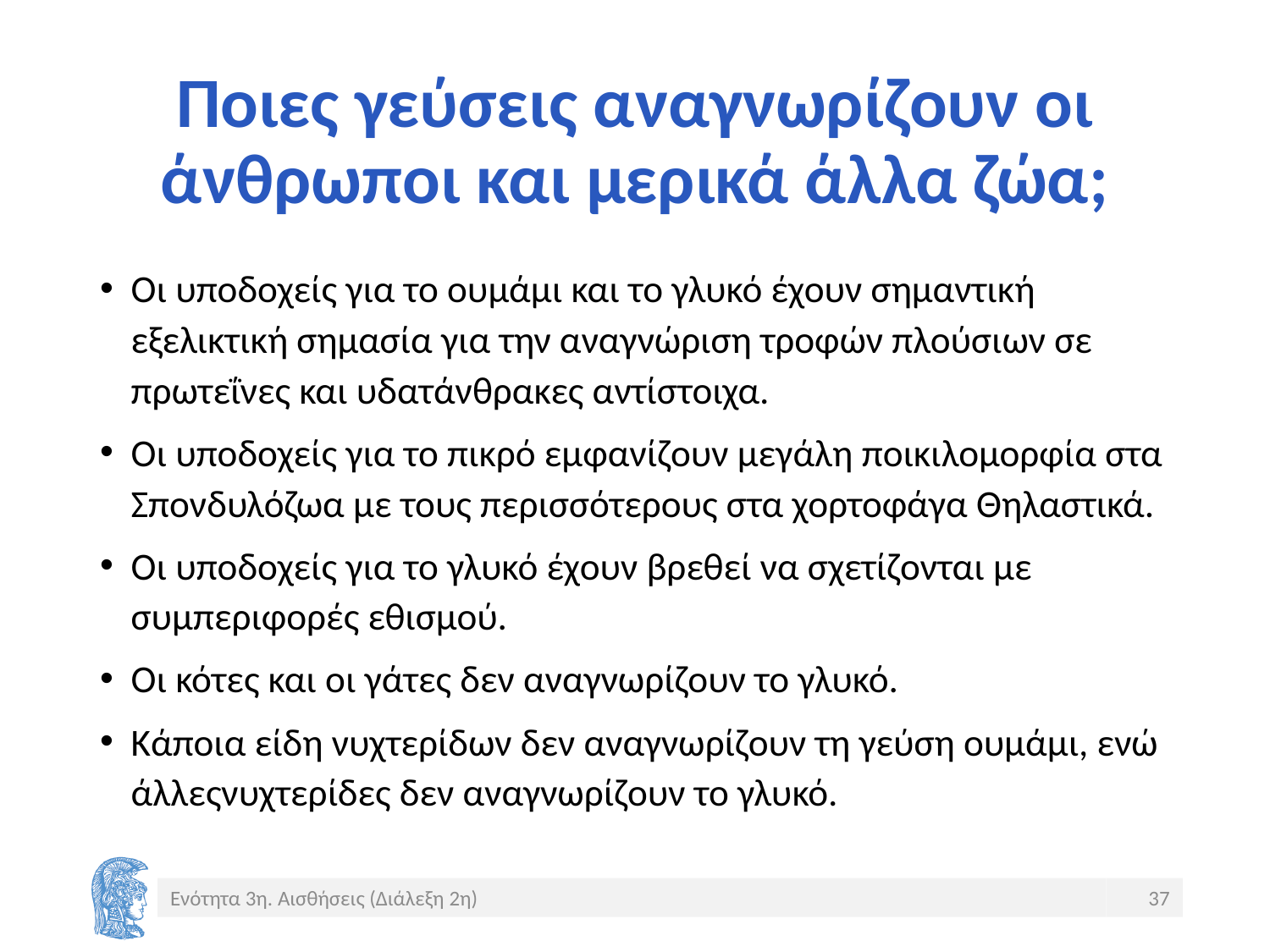

# Ποιες γεύσεις αναγνωρίζουν οι άνθρωποι και μερικά άλλα ζώα;
Οι υποδοχείς για το ουμάμι και το γλυκό έχουν σημαντική εξελικτική σημασία για την αναγνώριση τροφών πλούσιων σε πρωτεΐνες και υδατάνθρακες αντίστοιχα.
Οι υποδοχείς για το πικρό εμφανίζουν μεγάλη ποικιλομορφία στα Σπονδυλόζωα με τους περισσότερους στα χορτοφάγα Θηλαστικά.
Οι υποδοχείς για το γλυκό έχουν βρεθεί να σχετίζονται με συμπεριφορές εθισμού.
Οι κότες και οι γάτες δεν αναγνωρίζουν το γλυκό.
Κάποια είδη νυχτερίδων δεν αναγνωρίζουν τη γεύση ουμάμι, ενώ άλλεςνυχτερίδες δεν αναγνωρίζουν το γλυκό.

Ενότητα 3η. Αισθήσεις (Διάλεξη 2η)
37